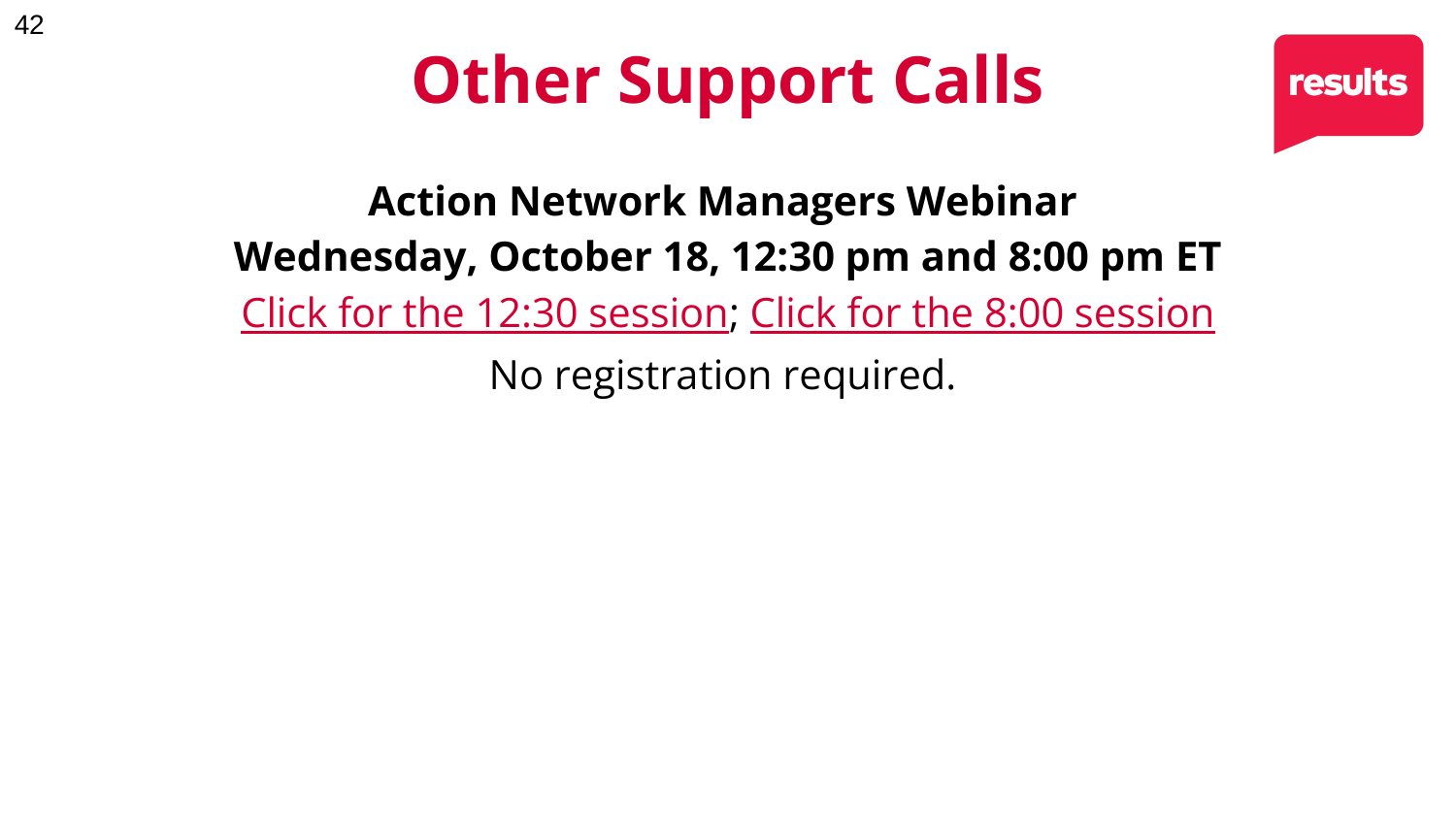

# Other Support Calls
Action Network Managers Webinar
Wednesday, October 18, 12:30 pm and 8:00 pm ET
Click for the 12:30 session; Click for the 8:00 session
No registration required.